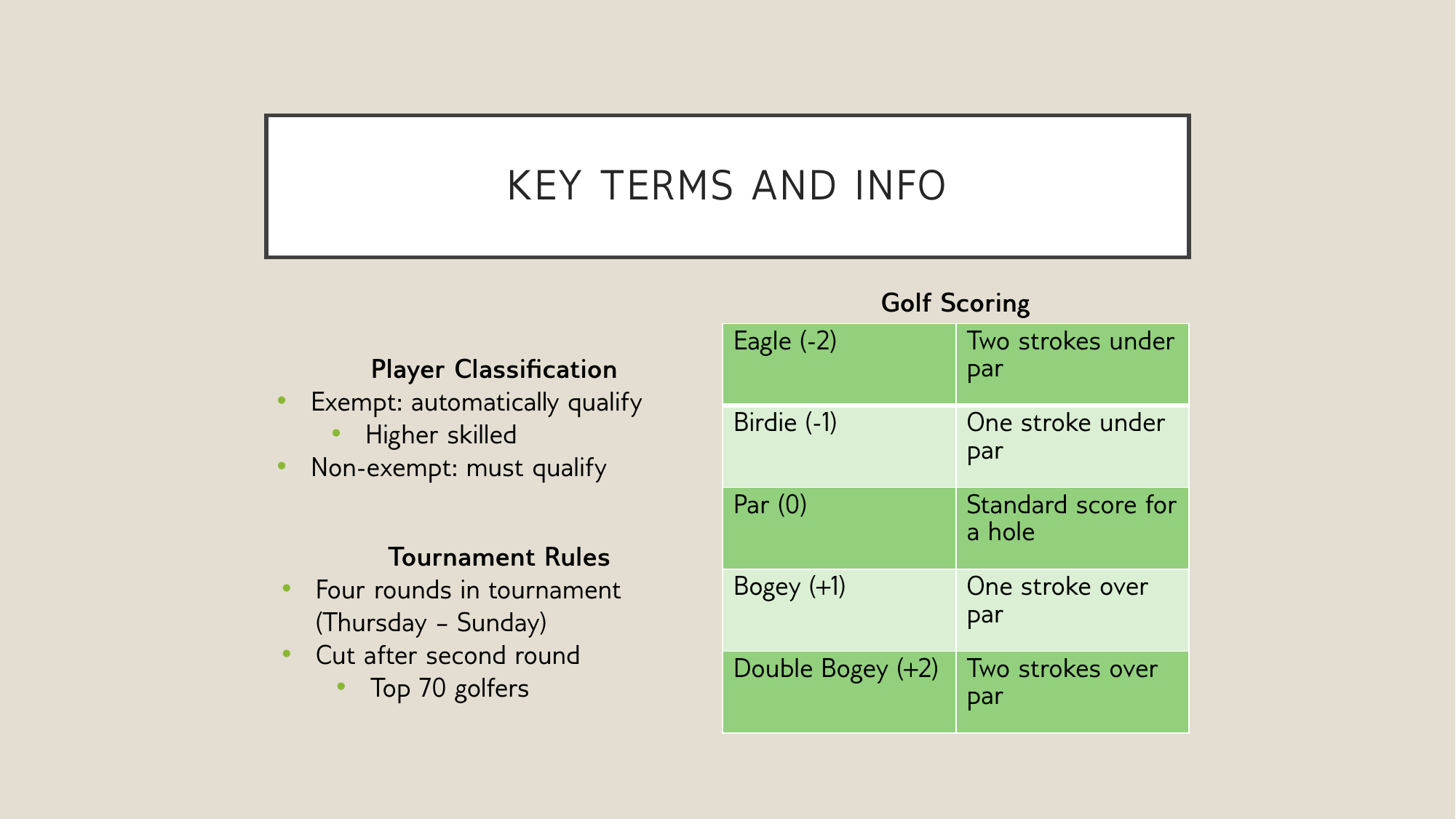

# Key terms and Info
Golf Scoring
| Eagle (-2) | Two strokes under par |
| --- | --- |
| Birdie (-1) | One stroke under par |
| Par (0) | Standard score for a hole |
| Bogey (+1) | One stroke over par |
| Double Bogey (+2) | Two strokes over par |
Player Classification
Exempt: automatically qualify
Higher skilled
Non-exempt: must qualify
Tournament Rules
Four rounds in tournament (Thursday – Sunday)
Cut after second round
Top 70 golfers